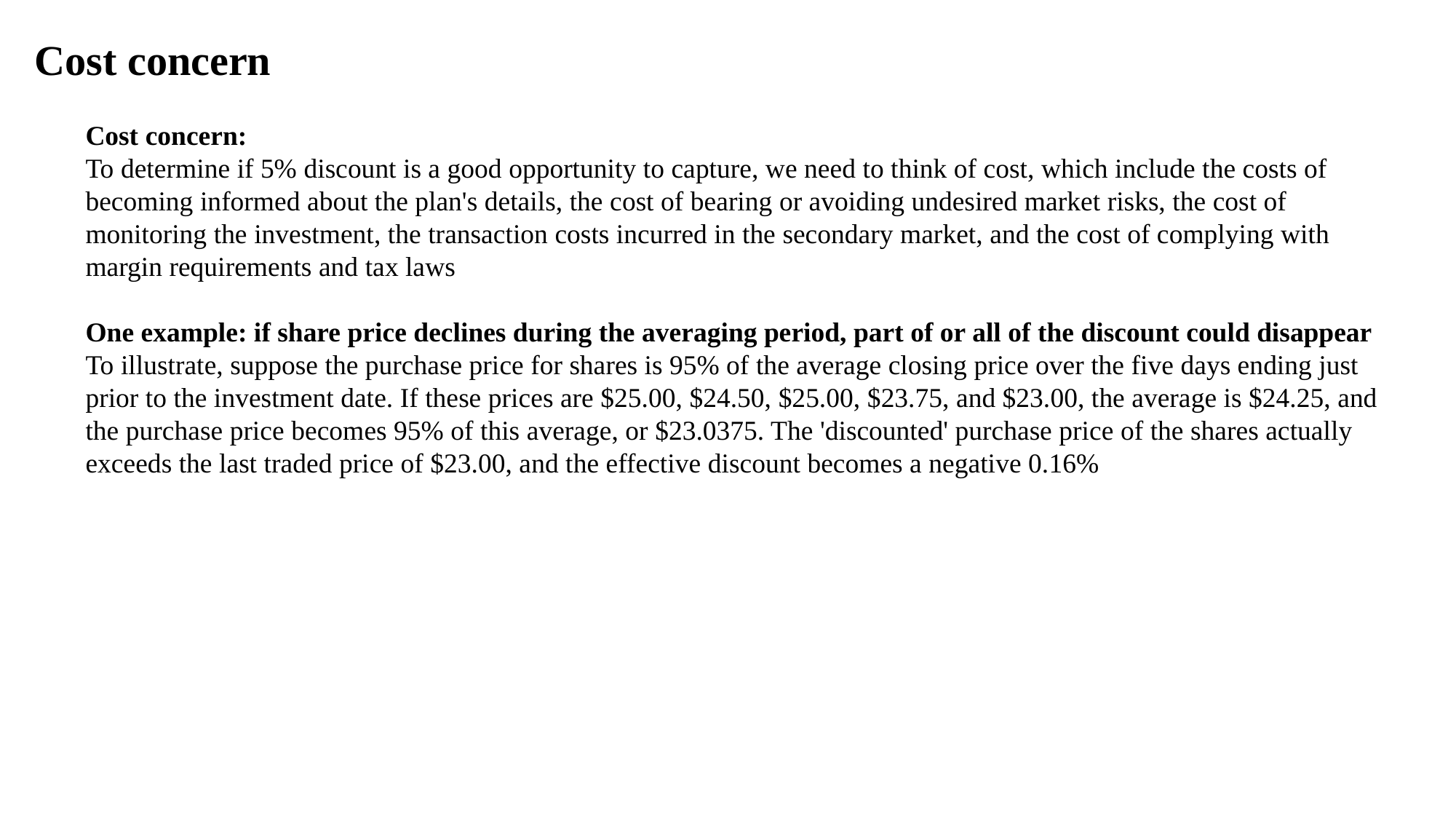

Cost concern
Cost concern:
To determine if 5% discount is a good opportunity to capture, we need to think of cost, which include the costs of becoming informed about the plan's details, the cost of bearing or avoiding undesired market risks, the cost of monitoring the investment, the transaction costs incurred in the secondary market, and the cost of complying with margin requirements and tax laws

One example: if share price declines during the averaging period, part of or all of the discount could disappear
To illustrate, suppose the purchase price for shares is 95% of the average closing price over the five days ending just prior to the investment date. If these prices are $25.00, $24.50, $25.00, $23.75, and $23.00, the average is $24.25, and the purchase price becomes 95% of this average, or $23.0375. The 'discounted' purchase price of the shares actually exceeds the last traded price of $23.00, and the effective discount becomes a negative 0.16%